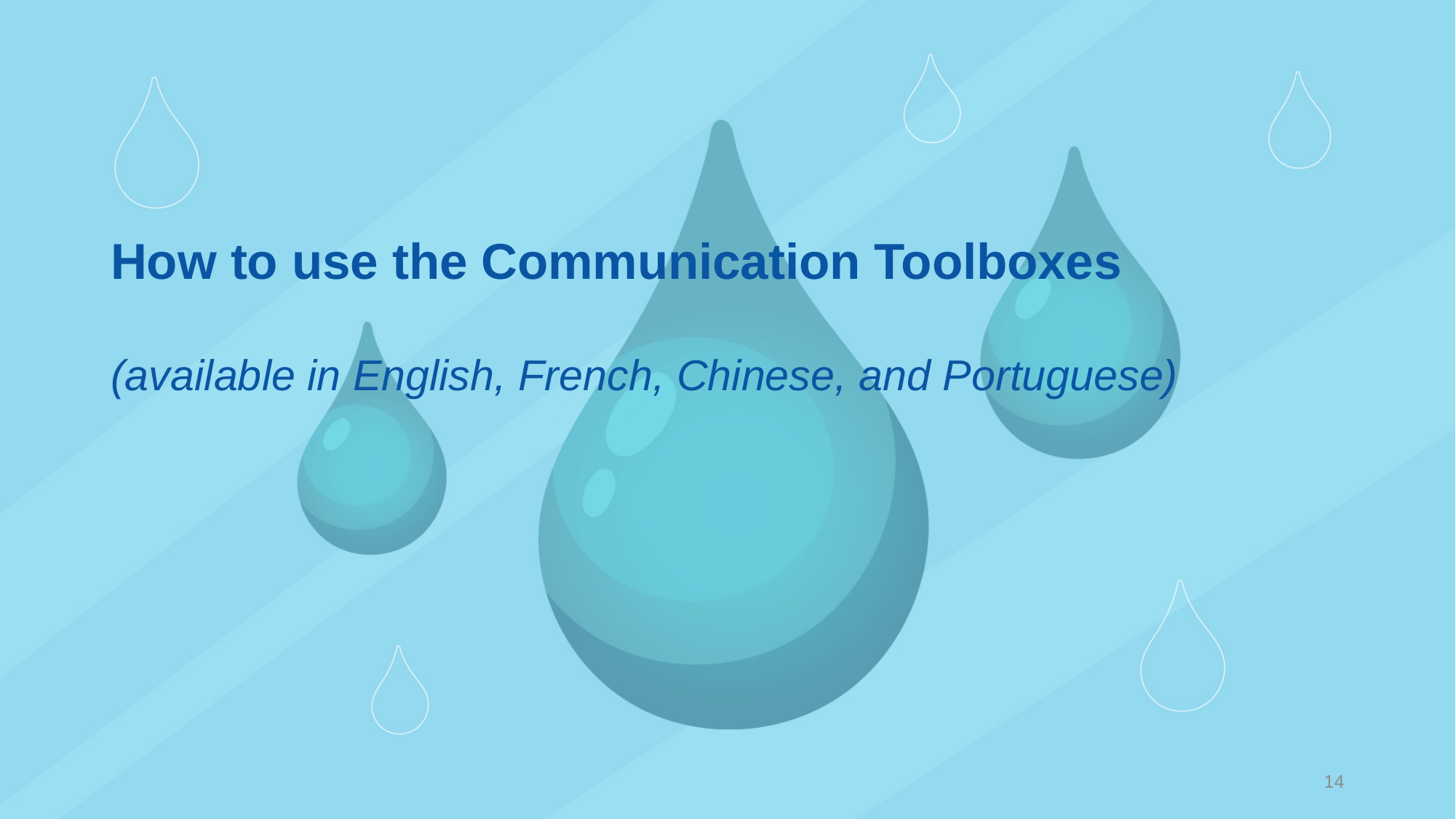

How to use the Communication Toolboxes
(available in English, French, Chinese, and Portuguese)
14